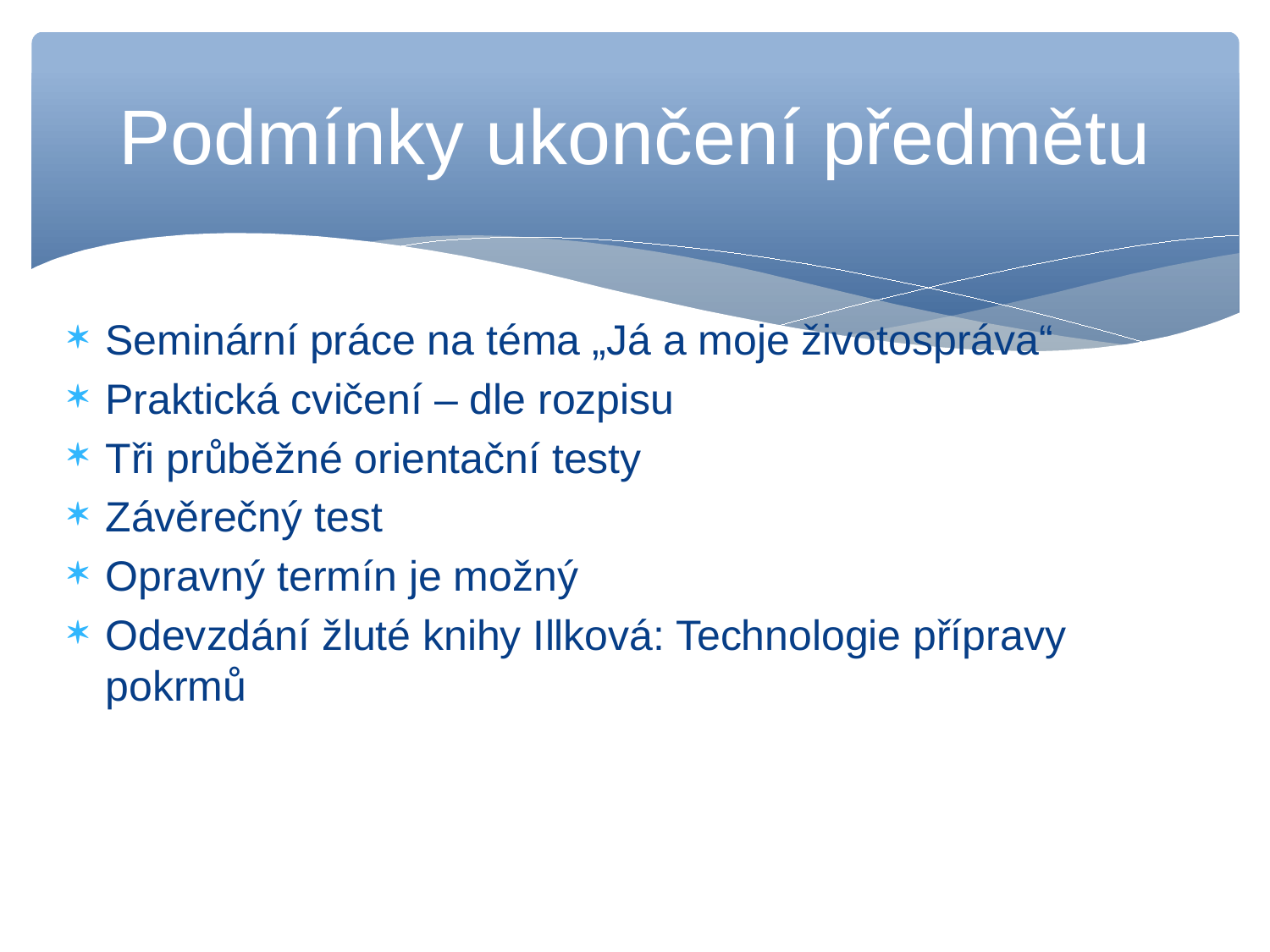

Podmínky ukončení předmětu
Seminární práce na téma „Já a moje životospráva“
Praktická cvičení – dle rozpisu
Tři průběžné orientační testy
Závěrečný test
Opravný termín je možný
Odevzdání žluté knihy Illková: Technologie přípravy pokrmů